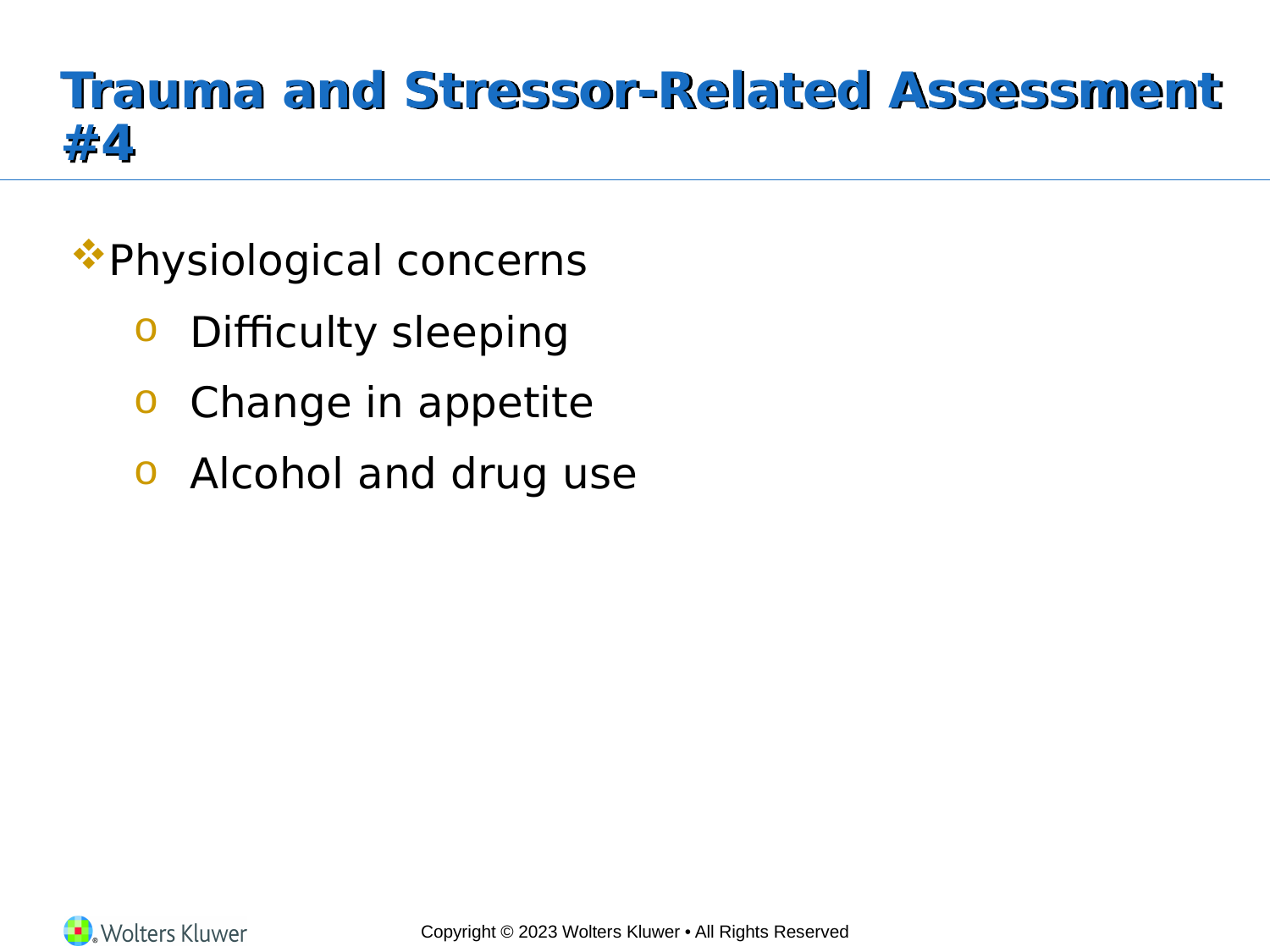

# Trauma and Stressor-Related Assessment #4
Physiological concerns
Difficulty sleeping
Change in appetite
Alcohol and drug use